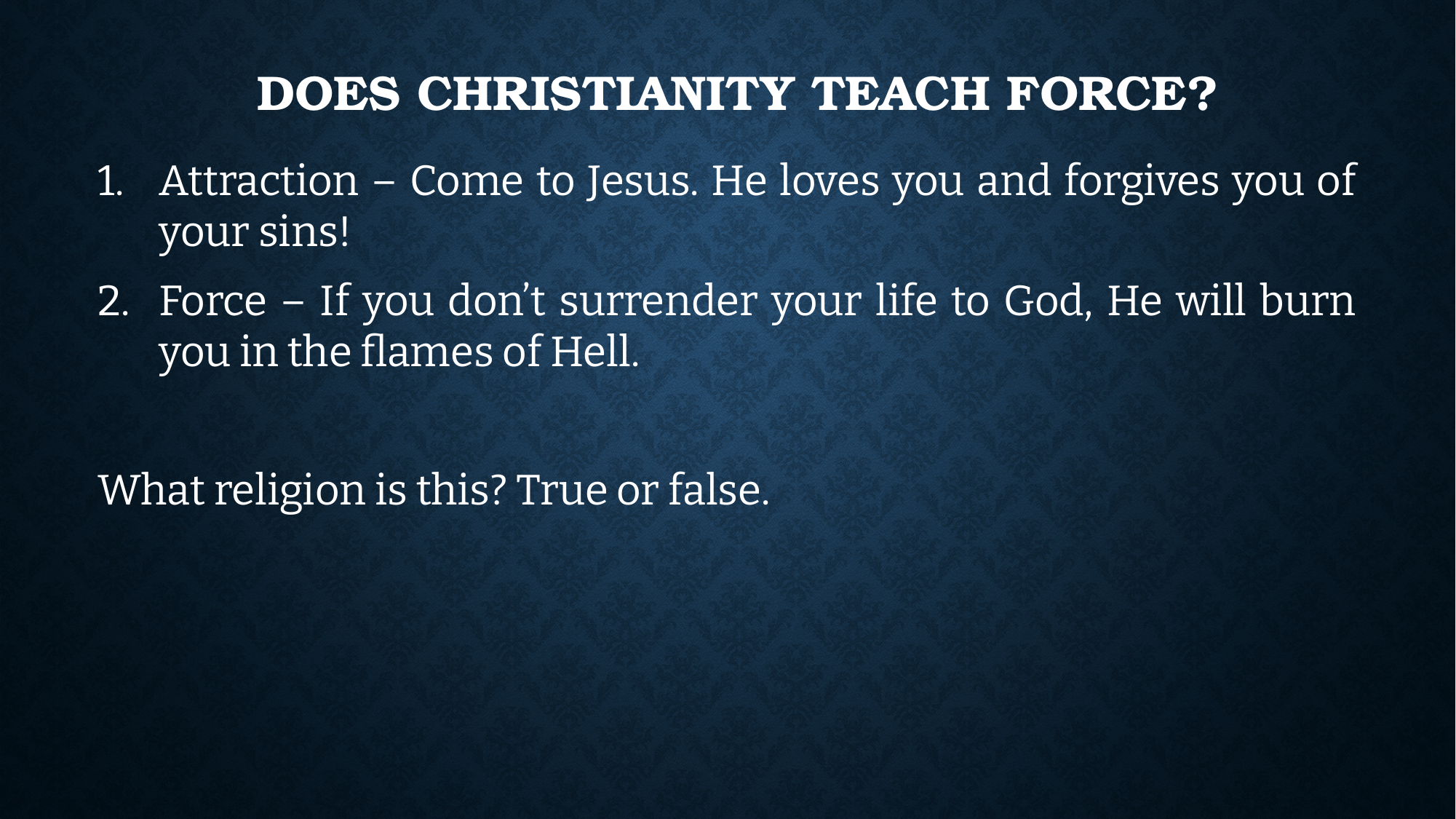

# Does Christianity Teach Force?
Attraction – Come to Jesus. He loves you and forgives you of your sins!
Force – If you don’t surrender your life to God, He will burn you in the flames of Hell.

What religion is this? True or false.